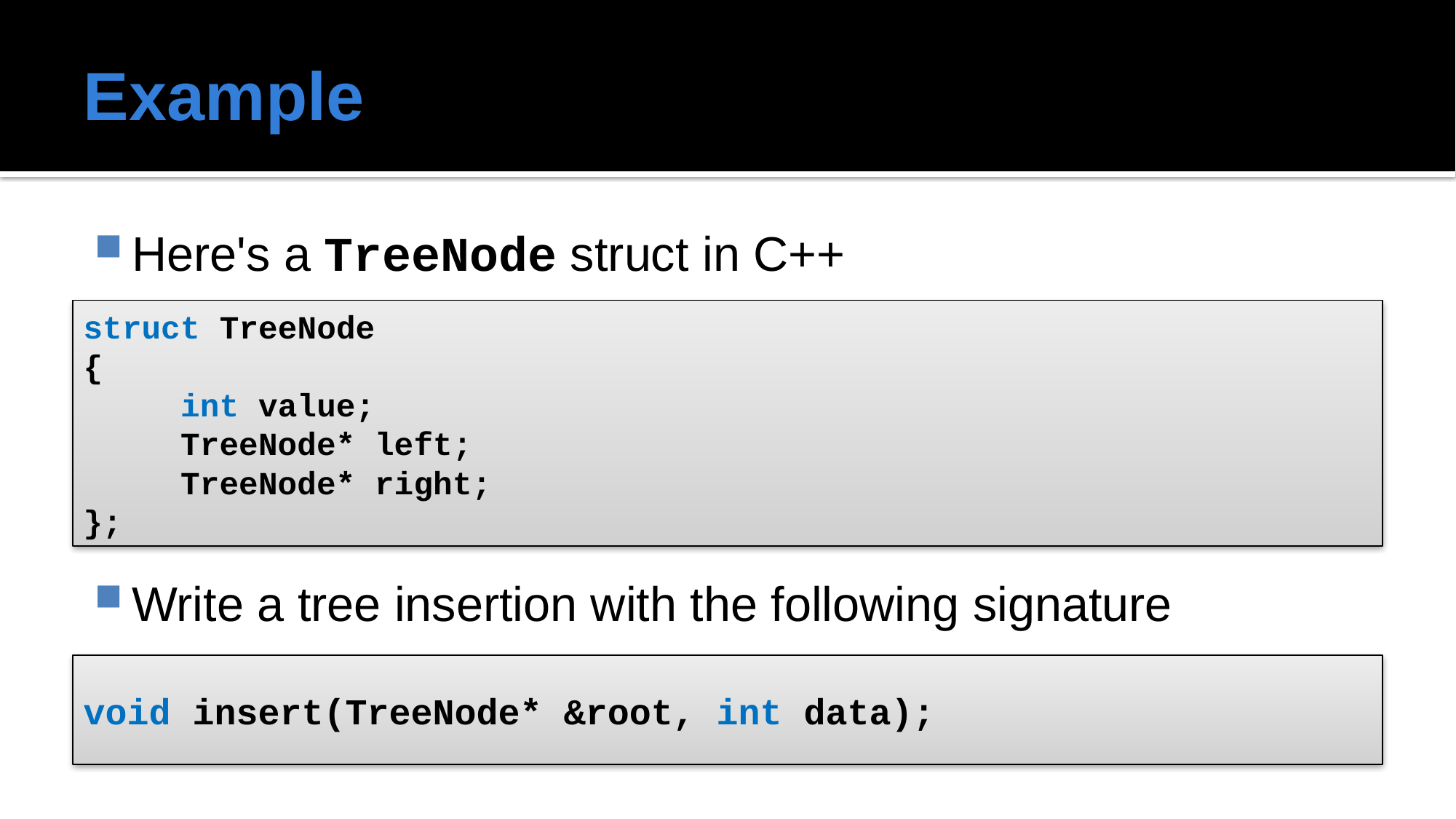

# Example
Here's a TreeNode struct in C++

Write a tree insertion with the following signature
struct TreeNode
{
	int value;
	TreeNode* left;
	TreeNode* right;
};
void insert(TreeNode* &root, int data);